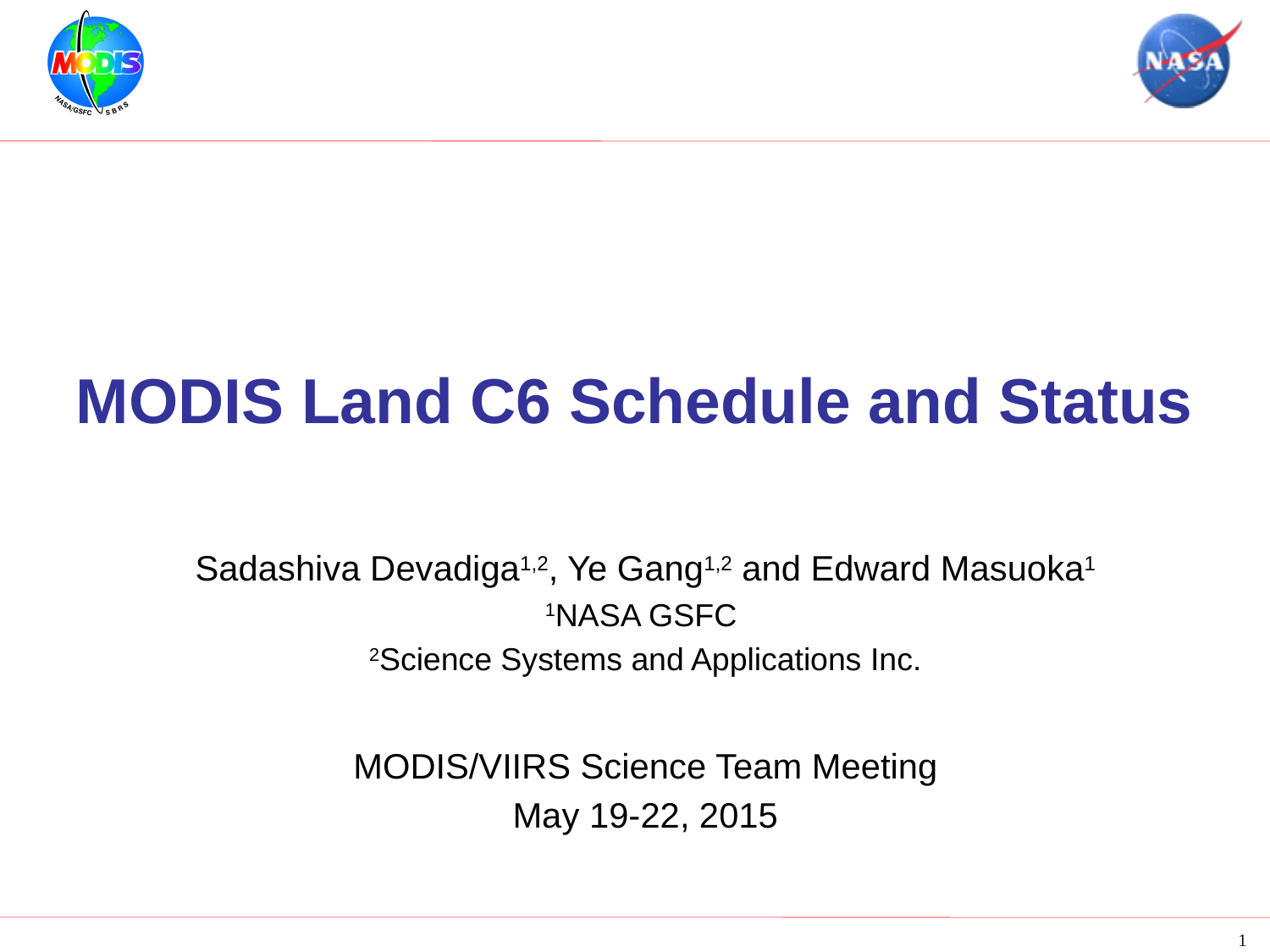

# MODIS Land C6 Schedule and Status
Sadashiva Devadiga1,2, Ye Gang1,2 and Edward Masuoka1
1NASA GSFC
2Science Systems and Applications Inc.

MODIS/VIIRS Science Team Meeting
May 19-22, 2015